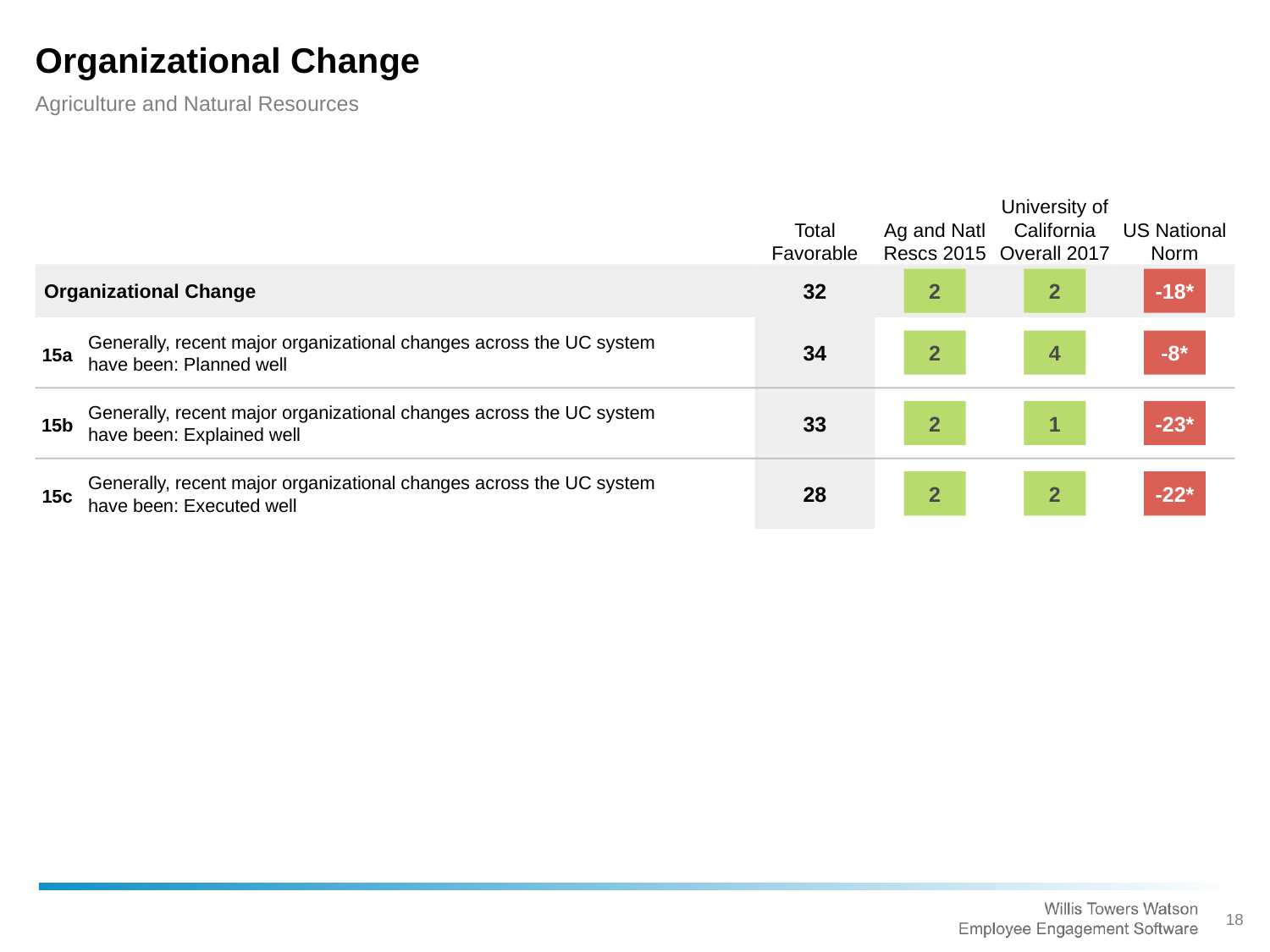

Organizational Change
Agriculture and Natural Resources
Total Favorable
Ag and Natl Rescs 2015
University of California Overall 2017
US National Norm

Organizational Change

2
2
-18*
32

Generally, recent major organizational changes across the UC system have been: Planned well
2
4
-8*
15a
34

Generally, recent major organizational changes across the UC system have been: Explained well
2
1
-23*
15b
33

Generally, recent major organizational changes across the UC system have been: Executed well
2
2
-22*
15c
28